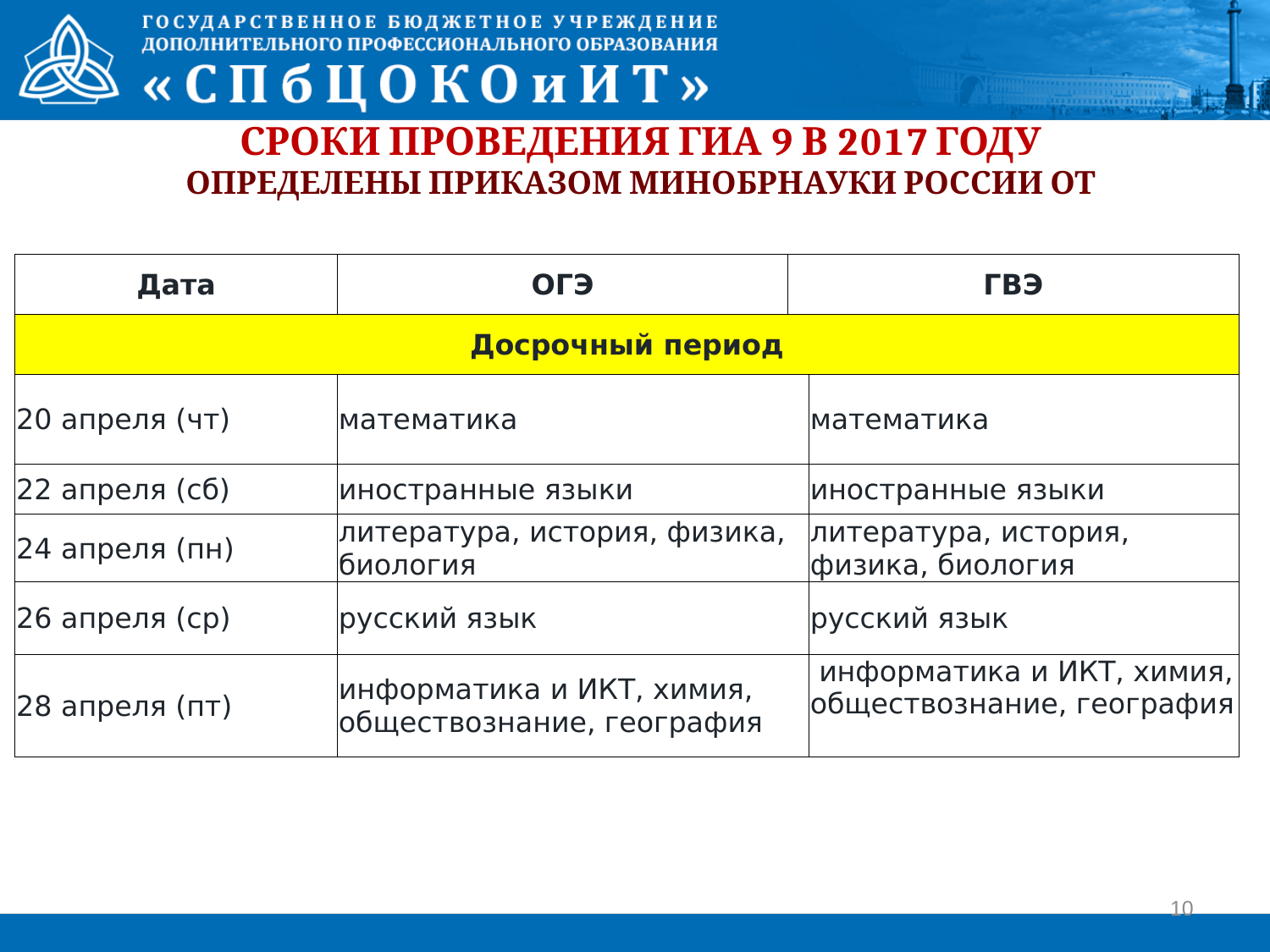

# Сроки проведения ГИА 9 в 2017 году Определены приказом Минобрнауки России от
| Дата | ОГЭ | ГВЭ |  |
| --- | --- | --- | --- |
| Досрочный период |  |  |  |
| 20 апреля (чт) | математика |  | математика |
| 22 апреля (сб) | иностранные языки |  | иностранные языки |
| 24 апреля (пн) | литература, история, физика, биология |  | литература, история, физика, биология |
| 26 апреля (ср) | русский язык |  | русский язык |
| 28 апреля (пт) | информатика и ИКТ, химия, обществознание, география |  | информатика и ИКТ, химия, обществознание, география |
10